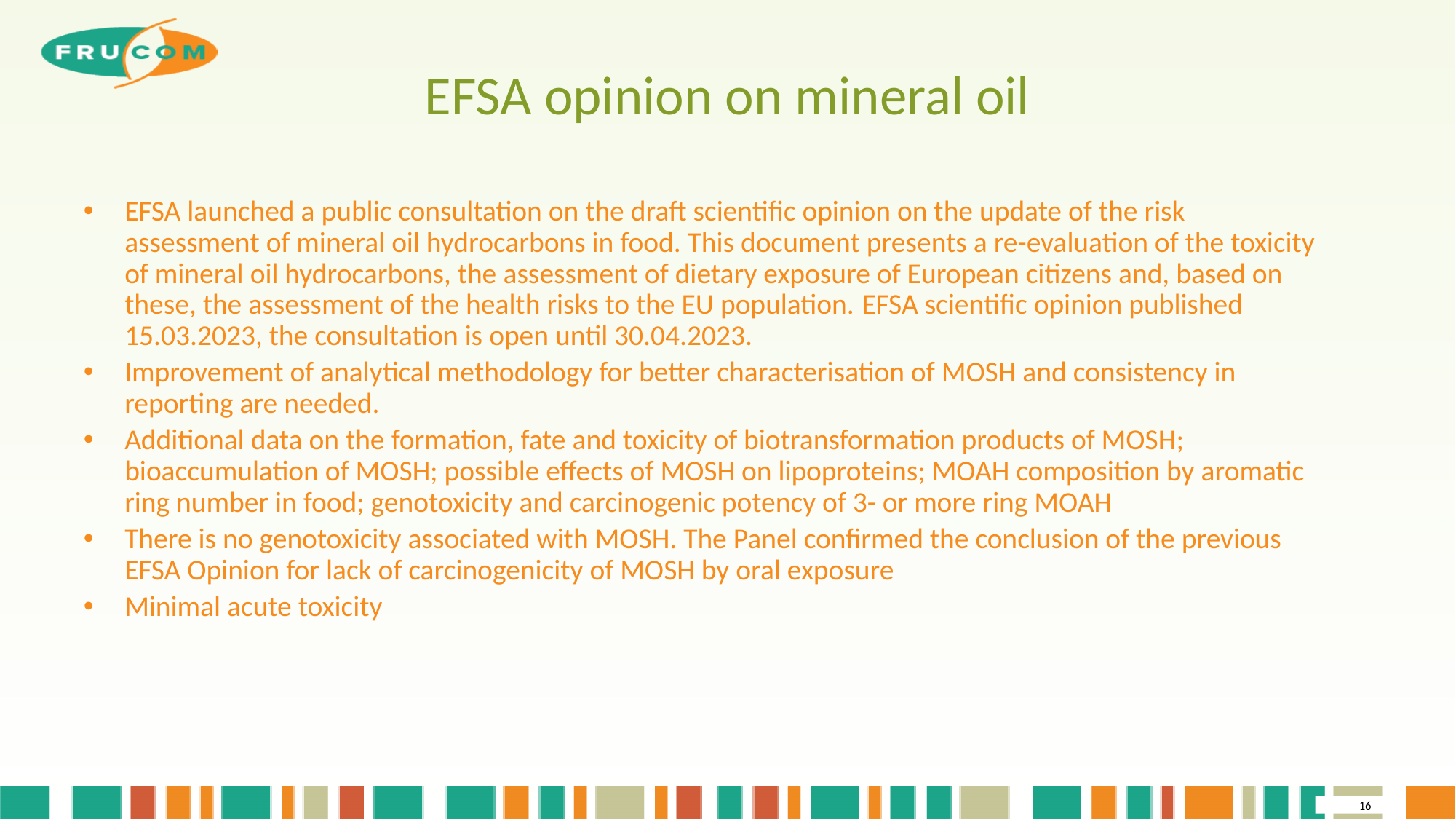

# EFSA opinion on mineral oil
EFSA launched a public consultation on the draft scientific opinion on the update of the risk assessment of mineral oil hydrocarbons in food. This document presents a re-evaluation of the toxicity of mineral oil hydrocarbons, the assessment of dietary exposure of European citizens and, based on these, the assessment of the health risks to the EU population. EFSA scientific opinion published 15.03.2023, the consultation is open until 30.04.2023.
Improvement of analytical methodology for better characterisation of MOSH and consistency in reporting are needed.
Additional data on the formation, fate and toxicity of biotransformation products of MOSH; bioaccumulation of MOSH; possible effects of MOSH on lipoproteins; MOAH composition by aromatic ring number in food; genotoxicity and carcinogenic potency of 3- or more ring MOAH
There is no genotoxicity associated with MOSH. The Panel confirmed the conclusion of the previous EFSA Opinion for lack of carcinogenicity of MOSH by oral exposure
Minimal acute toxicity

16